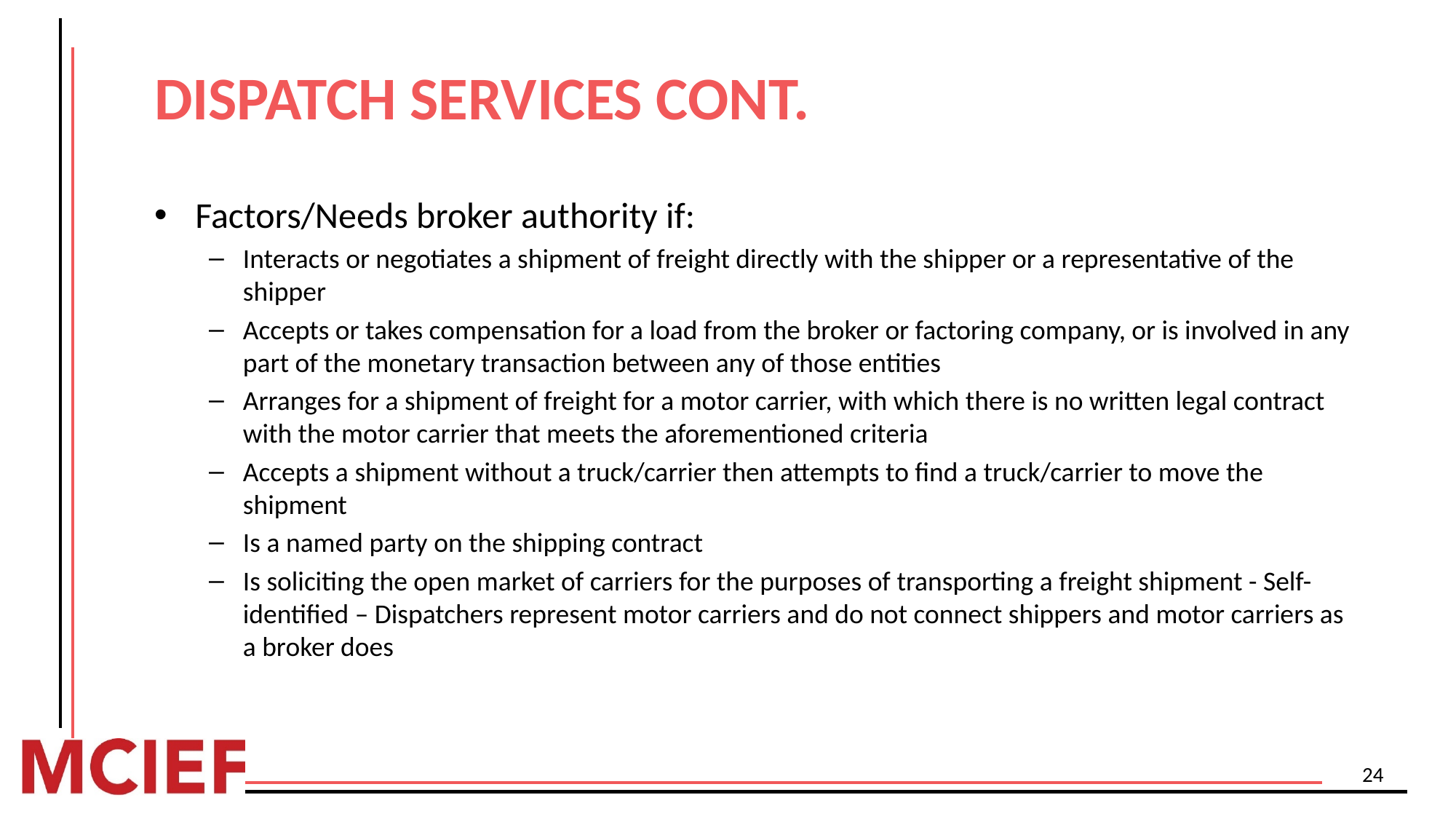

# DISPATCH SERVICES CONT.
Factors/Needs broker authority if:
Interacts or negotiates a shipment of freight directly with the shipper or a representative of the shipper
Accepts or takes compensation for a load from the broker or factoring company, or is involved in any part of the monetary transaction between any of those entities
Arranges for a shipment of freight for a motor carrier, with which there is no written legal contract with the motor carrier that meets the aforementioned criteria
Accepts a shipment without a truck/carrier then attempts to find a truck/carrier to move the shipment
Is a named party on the shipping contract
Is soliciting the open market of carriers for the purposes of transporting a freight shipment - Self-identified – Dispatchers represent motor carriers and do not connect shippers and motor carriers as a broker does
24